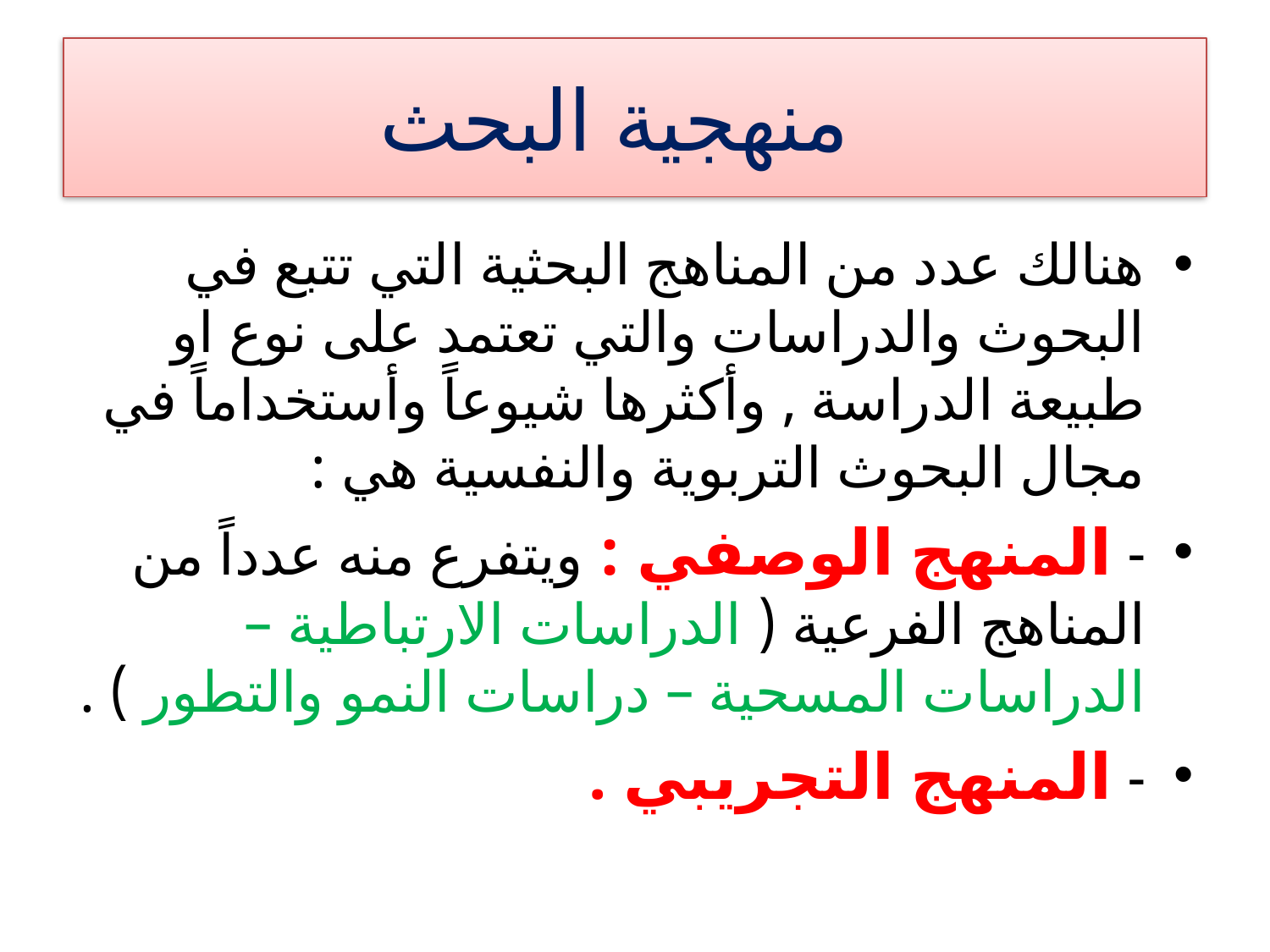

# منهجية البحث
هنالك عدد من المناهج البحثية التي تتبع في البحوث والدراسات والتي تعتمد على نوع او طبيعة الدراسة , وأكثرها شيوعاً وأستخداماً في مجال البحوث التربوية والنفسية هي :
- المنهج الوصفي : ويتفرع منه عدداً من المناهج الفرعية ( الدراسات الارتباطية – الدراسات المسحية – دراسات النمو والتطور ) .
- المنهج التجريبي .